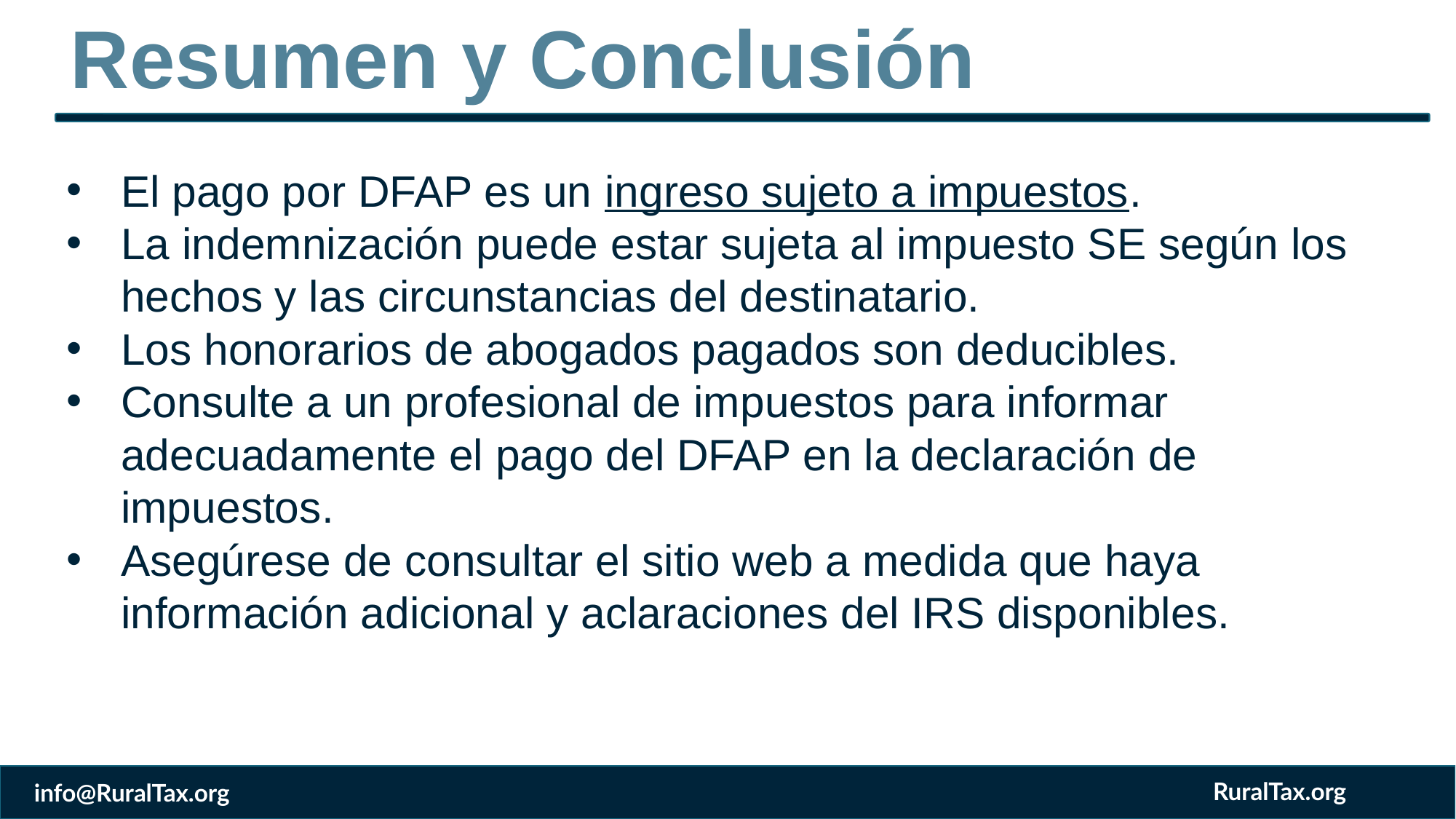

Resumen y Conclusión

El pago por DFAP es un ingreso sujeto a impuestos.
La indemnización puede estar sujeta al impuesto SE según los hechos y las circunstancias del destinatario.
Los honorarios de abogados pagados son deducibles.
Consulte a un profesional de impuestos para informar adecuadamente el pago del DFAP en la declaración de impuestos.
Asegúrese de consultar el sitio web a medida que haya información adicional y aclaraciones del IRS disponibles.